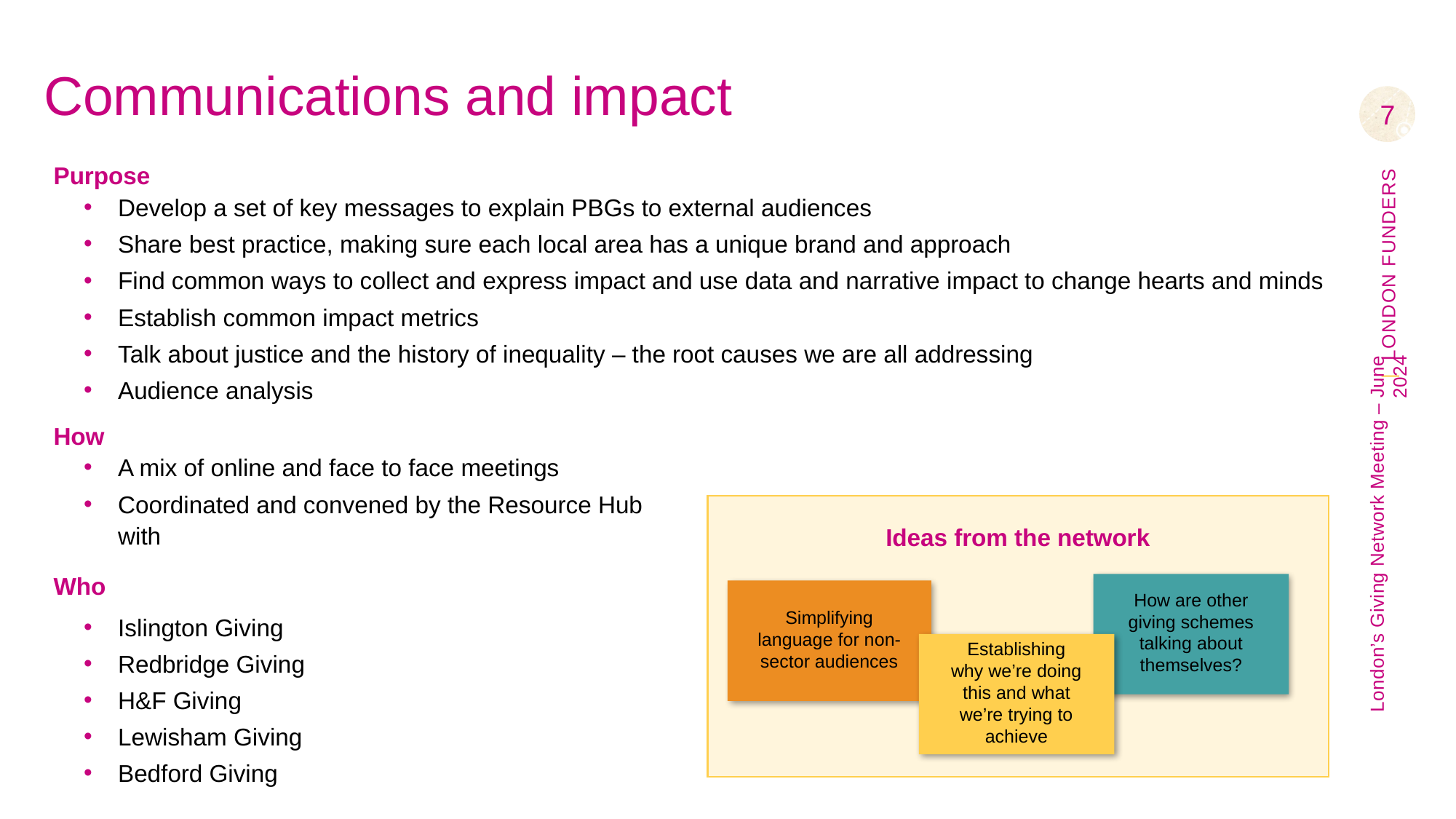

# Communications and impact
7
Purpose
Develop a set of key messages to explain PBGs to external audiences
Share best practice, making sure each local area has a unique brand and approach
Find common ways to collect and express impact and use data and narrative impact to change hearts and minds
Establish common impact metrics
Talk about justice and the history of inequality – the root causes we are all addressing
Audience analysis
How
A mix of online and face to face meetings
Coordinated and convened by the Resource Hub with                                                                                                                                        external expertise
Who
Islington Giving
Redbridge Giving
H&F Giving
Lewisham Giving
Bedford Giving

Ideas from the network
How are other giving schemes talking about themselves?
Simplifying language for non-sector audiences
Establishing why we’re doing this and what we’re trying to achieve
London’s Giving Network Meeting – June 2024